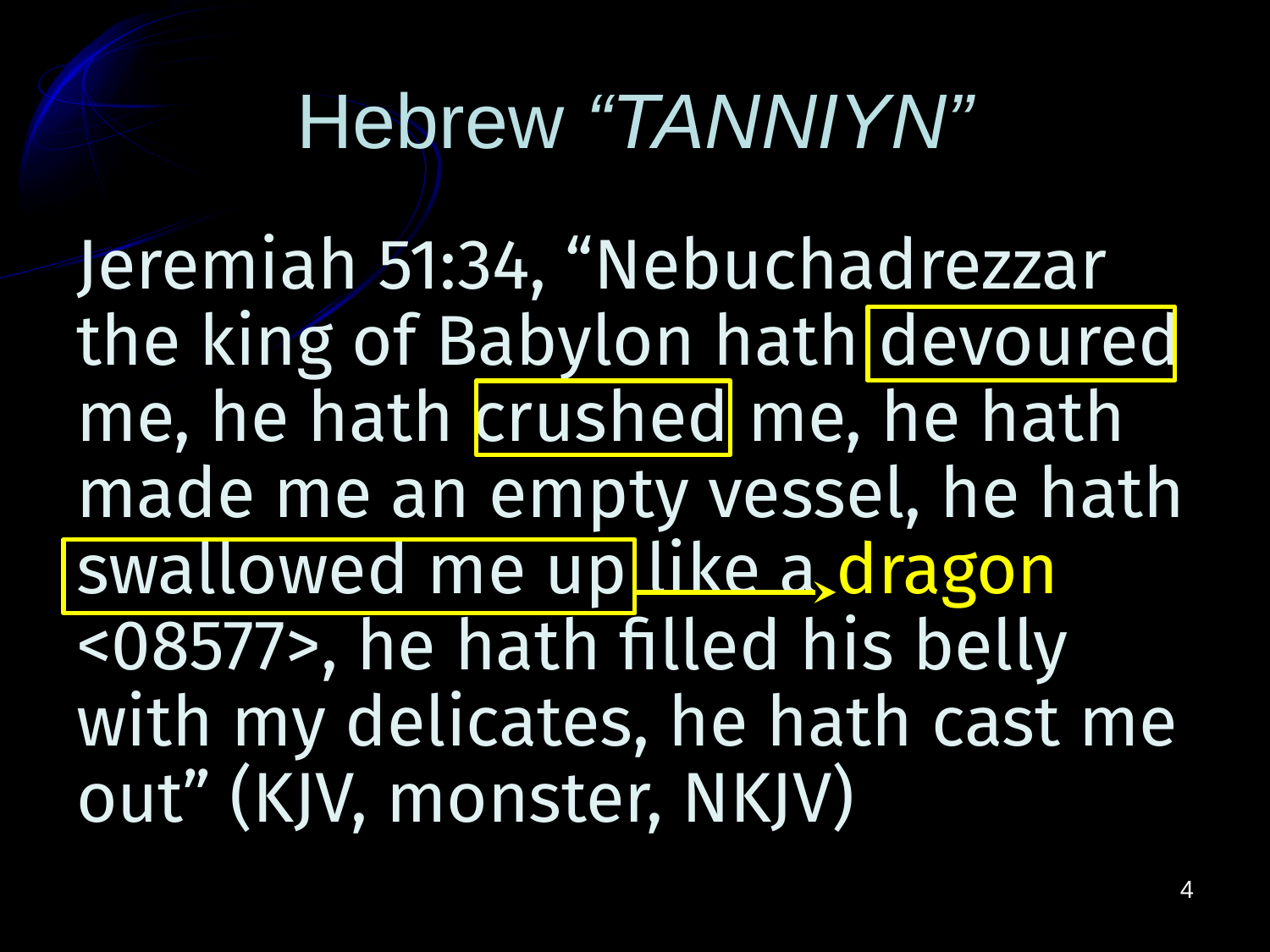

# Hebrew “TANNIYN”
Jeremiah 51:34, “Nebuchadrezzar the king of Babylon hath devoured me, he hath crushed me, he hath made me an empty vessel, he hath swallowed me up like a dragon <08577>, he hath filled his belly with my delicates, he hath cast me out” (KJV, monster, NKJV)

4